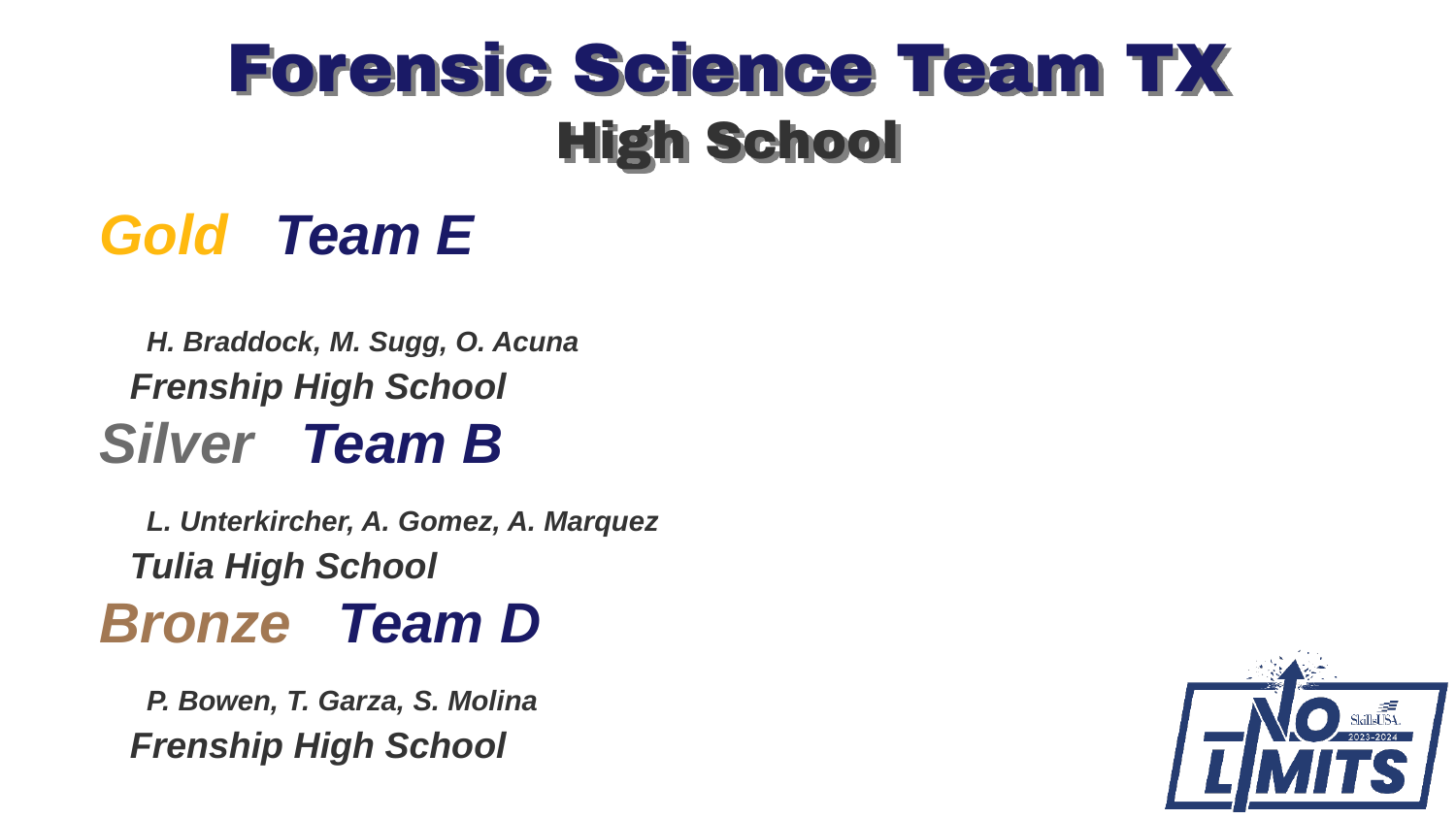

# Forensic Science Team TX High School
Gold   Team E
   H. Braddock, M. Sugg, O. Acuna
   Frenship High School
Silver   Team B
   L. Unterkircher, A. Gomez, A. Marquez
   Tulia High School
Bronze   Team D
   P. Bowen, T. Garza, S. Molina
   Frenship High School